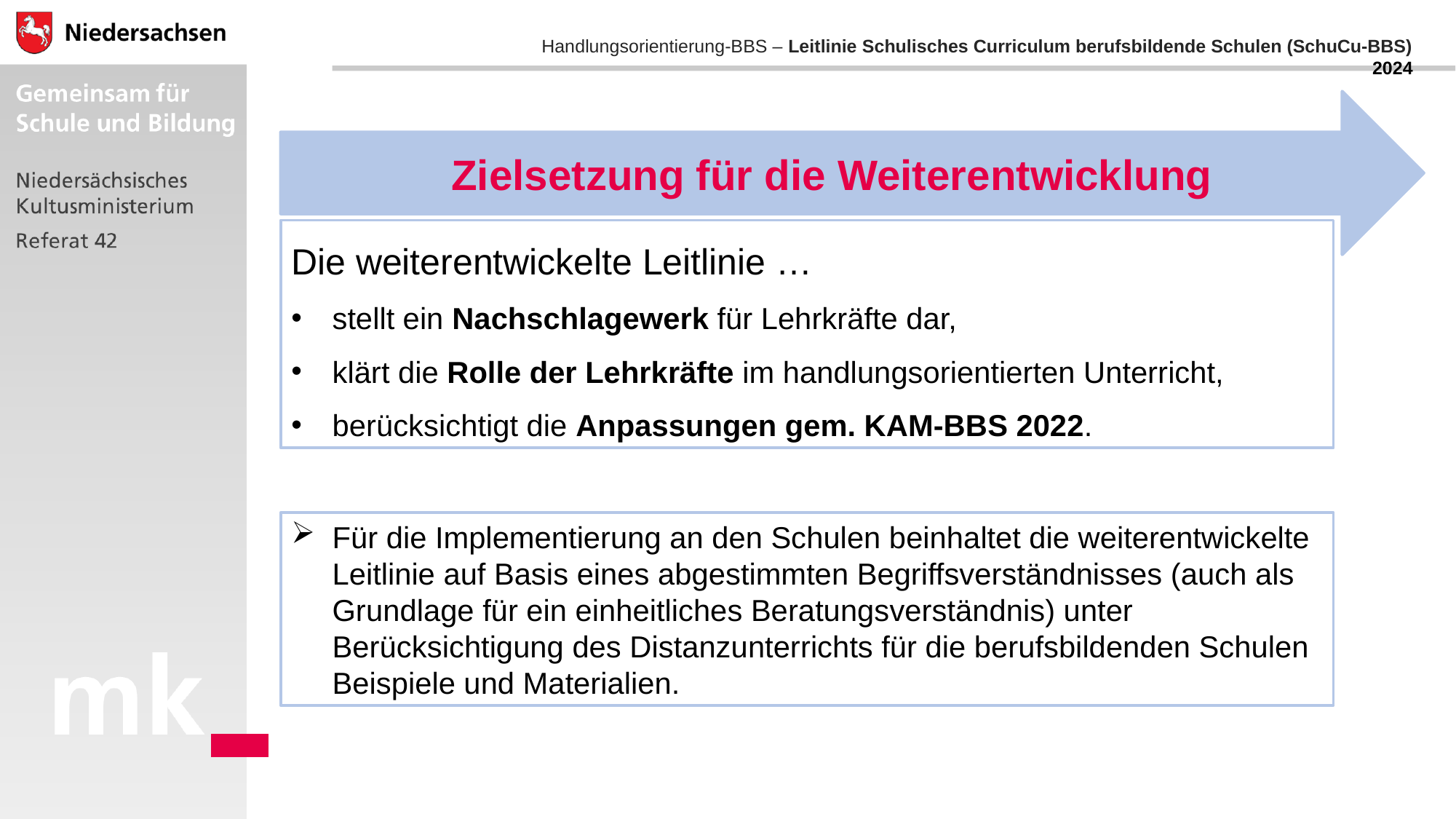

Zielsetzung für die Weiterentwicklung
Die weiterentwickelte Leitlinie …
stellt ein Nachschlagewerk für Lehrkräfte dar,
klärt die Rolle der Lehrkräfte im handlungsorientierten Unterricht,
berücksichtigt die Anpassungen gem. KAM-BBS 2022.
Für die Implementierung an den Schulen beinhaltet die weiterentwickelte Leitlinie auf Basis eines abgestimmten Begriffsverständnisses (auch als Grundlage für ein einheitliches Beratungsverständnis) unter Berücksichtigung des Distanzunterrichts für die berufsbildenden Schulen Beispiele und Materialien.